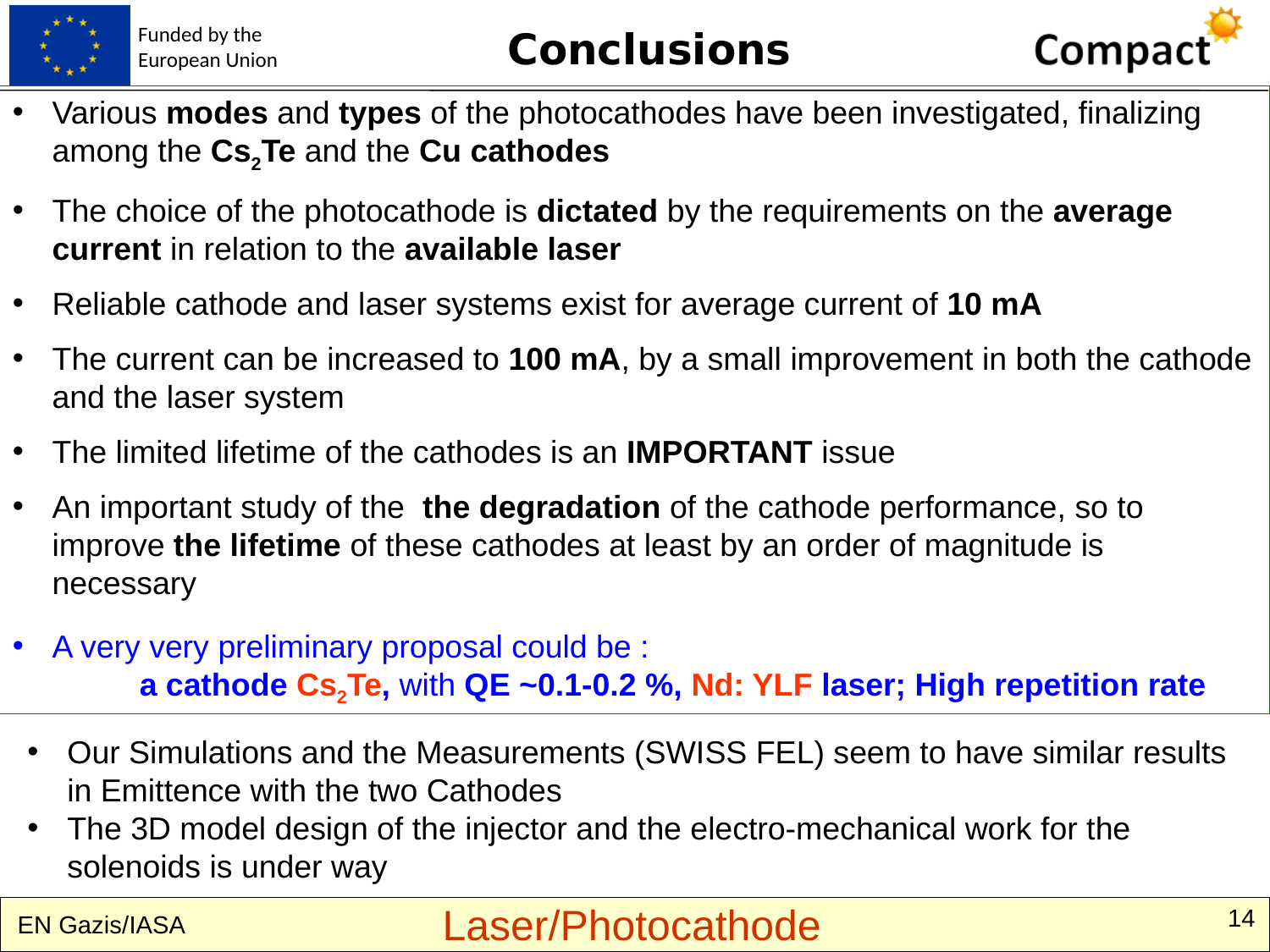

Conclusions
Various modes and types of the photocathodes have been investigated, finalizing among the Cs2Te and the Cu cathodes

The choice of the photocathode is dictated by the requirements on the average current in relation to the available laser

Reliable cathode and laser systems exist for average current of 10 mA

The current can be increased to 100 mA, by a small improvement in both the cathode and the laser system

The limited lifetime of the cathodes is an IMPORTANT issue

An important study of the  the degradation of the cathode performance, so to improve the lifetime of these cathodes at least by an order of magnitude is necessary

A very very preliminary proposal could be :
a cathode Cs2Te, with QE ~0.1-0.2 %, Nd: YLF laser; High repetition rate
Our Simulations and the Measurements (SWISS FEL) seem to have similar results in Emittence with the two Cathodes
The 3D model design of the injector and the electro-mechanical work for the solenoids is under way
Laser/Photocathode
14

EN Gazis/IASA